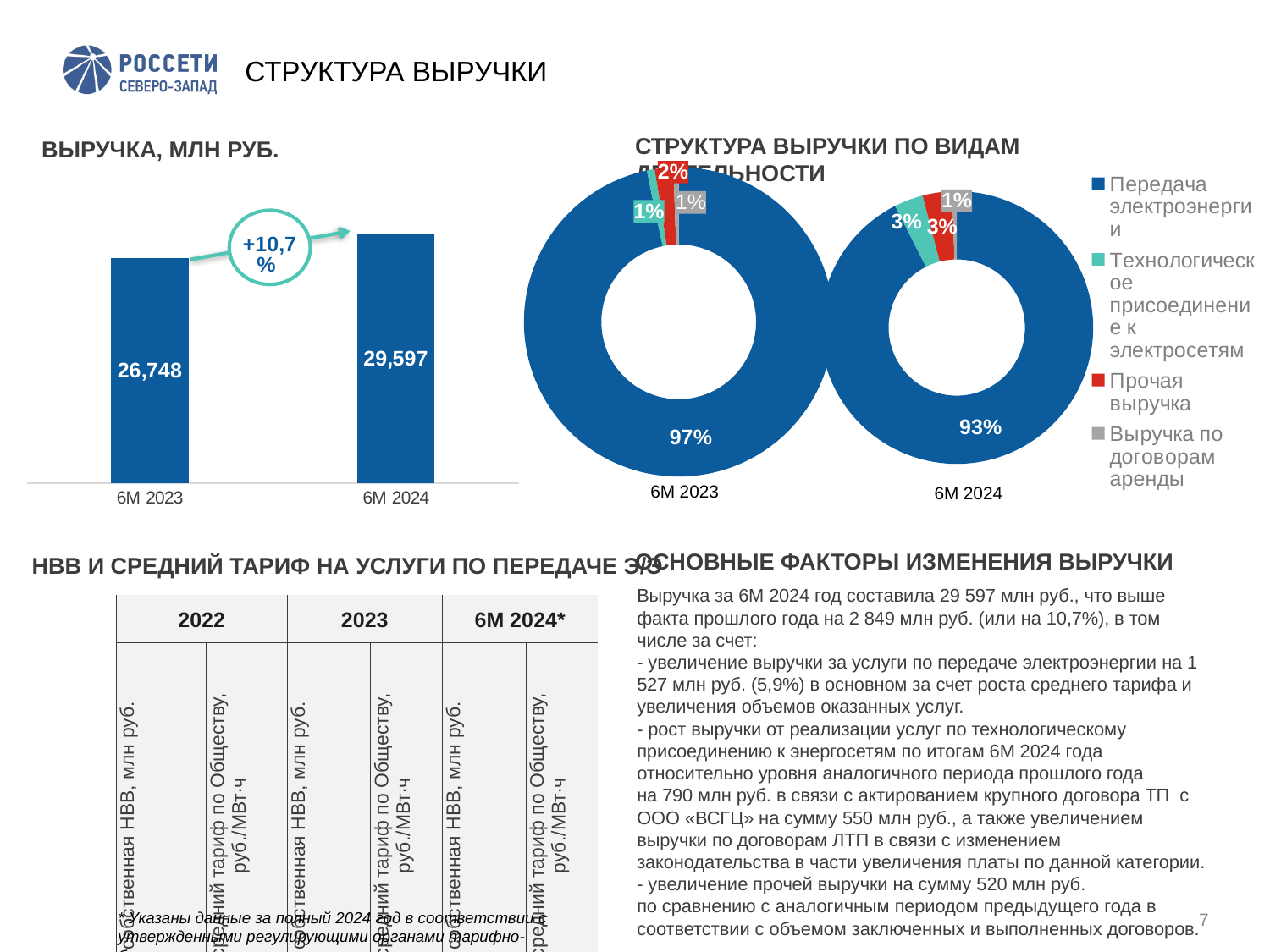

# СТРУКТУРА ВЫРУЧКИ
СТРУКТУРА ВЫРУЧКИ ПО ВИДАМ ДЕЯТЕЛЬНОСТИ
ВЫРУЧКА, МЛН РУБ.

### Chart

| Category |  |
|---|---|
| Передача электроэнергии | 0.925322437451574 |
| Технологическое присоединение к электросетям | 0.03438022988201271 |
| Прочая выручка | 0.034887920794541345 |
| Выручка по договорам аренды | 0.005409411871871869 |

### Chart

| Category |  |
|---|---|
| Передача электроэнергии | 0.9668030938108156 |
| Технологическое присоединение к электросетям | 0.008511523952538399 |
| Прочая выручка | 0.019160453021763914 |
| Выручка по договорам аренды | 0.005524929214882061 |

### Chart

| Category | Ряд 1 |
|---|---|
| 6М 2023 | 26748.0 |
| 6М 2024 | 29597.0 |
+10,7%
6М 2023
6М 2024
ОСНОВНЫЕ ФАКТОРЫ ИЗМЕНЕНИЯ ВЫРУЧКИ
НВВ И СРЕДНИЙ ТАРИФ НА УСЛУГИ ПО ПЕРЕДАЧЕ Э/Э
Выручка за 6М 2024 год составила 29 597 млн руб., что выше факта прошлого года на 2 849 млн руб. (или на 10,7%), в том числе за счет:
- увеличение выручки за услуги по передаче электроэнергии на 1 527 млн руб. (5,9%) в основном за счет роста среднего тарифа и увеличения объемов оказанных услуг.
- рост выручки от реализации услуг по технологическому присоединению к энергосетям по итогам 6М 2024 года относительно уровня аналогичного периода прошлого года на 790 млн руб. в связи с актированием крупного договора ТП  с ООО «ВСГЦ» на сумму 550 млн руб., а также увеличением выручки по договорам ЛТП в связи с изменением законодательства в части увеличения платы по данной категории.
- увеличение прочей выручки на сумму 520 млн руб. по сравнению с аналогичным периодом предыдущего года в соответствии с объемом заключенных и выполненных договоров.
|  | 2022 |  | 2023 |  | 6М 2024\* |  |
| --- | --- | --- | --- | --- | --- | --- |
|  | собственная НВВ, млн руб. | средний тариф по Обществу, руб./МВт∙ч | собственная НВВ, млн руб. | средний тариф по Обществу, руб./МВт∙ч | собственная НВВ, млн руб. | средний тариф по Обществу, руб./МВт∙ч |
| Россети Северо-Запад | 27 251 | 1 522,82 | 31 621 | 1 710,56 | 33 486 | 1 847,83 |
* Указаны данные за полный 2024 год в соответствии с утвержденными регулирующими органами тарифно-балансовыми решениями